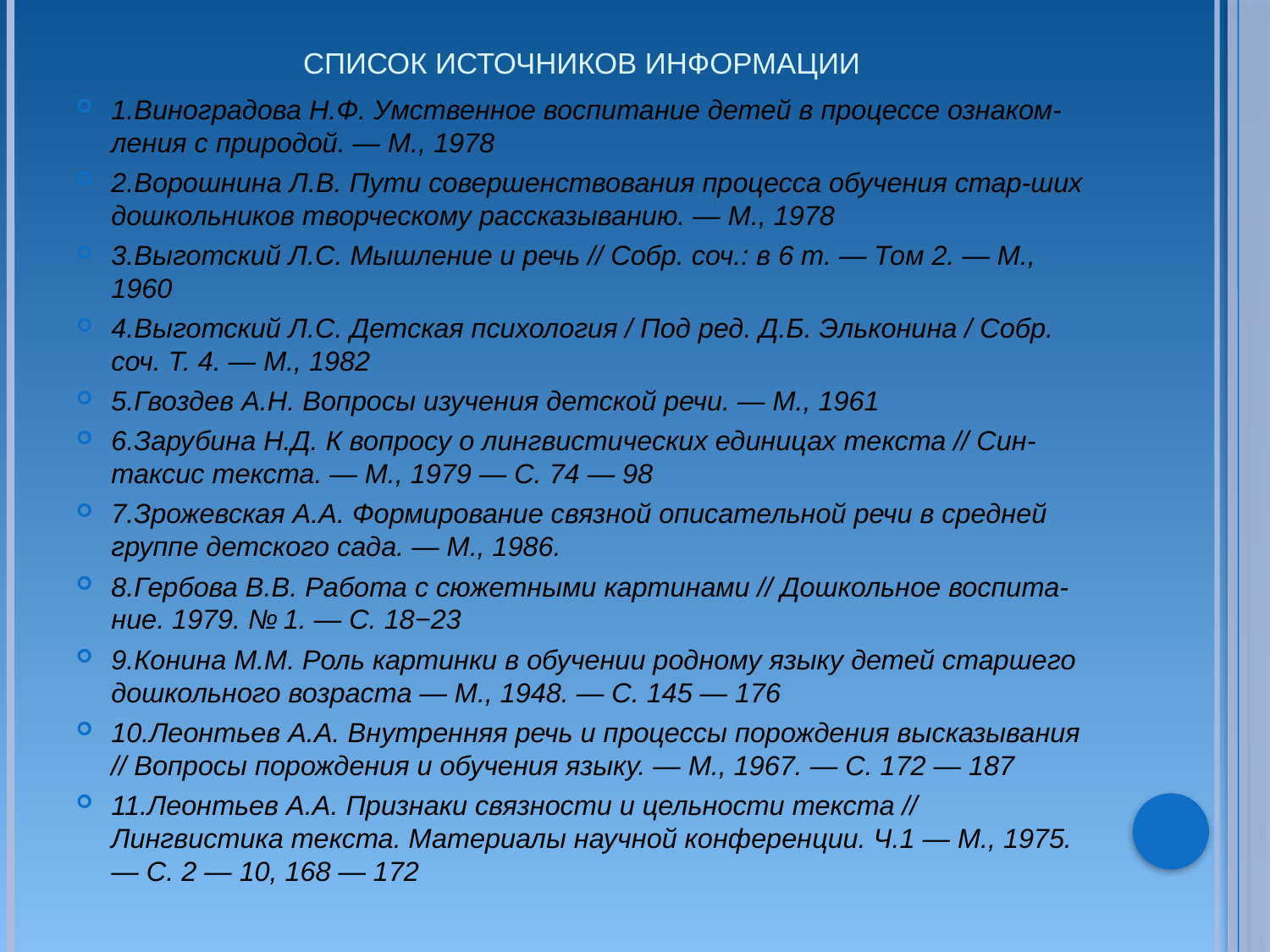

# Список источников информации
1.Виноградова Н.Ф. Умственное воспитание детей в процессе ознаком-ления с природой. — М., 1978
2.Ворошнина Л.В. Пути совершенствования процесса обучения стар-ших дошкольников творческому рассказыванию. — М., 1978
3.Выготский Л.С. Мышление и речь // Собр. соч.: в 6 т. — Том 2. — М., 1960
4.Выготский Л.С. Детская психология / Под ред. Д.Б. Эльконина / Собр. соч. Т. 4. — М., 1982
5.Гвоздев А.Н. Вопросы изучения детской речи. — М., 1961
6.Зарубина Н.Д. К вопросу о лингвистических единицах текста // Син-таксис текста. — М., 1979 — С. 74 — 98
7.Зрожевская А.А. Формирование связной описательной речи в средней группе детского сада. — М., 1986.
8.Гербова В.В. Работа с сюжетными картинами // Дошкольное воспита-ние. 1979. № 1. — С. 18−23
9.Конина М.М. Роль картинки в обучении родному языку детей старшего дошкольного возраста — М., 1948. — С. 145 — 176
10.Леонтьев А.А. Внутренняя речь и процессы порождения высказывания // Вопросы порождения и обучения языку. — М., 1967. — С. 172 — 187
11.Леонтьев А.А. Признаки связности и цельности текста // Лингвистика текста. Материалы научной конференции. Ч.1 — М., 1975. — С. 2 — 10, 168 — 172